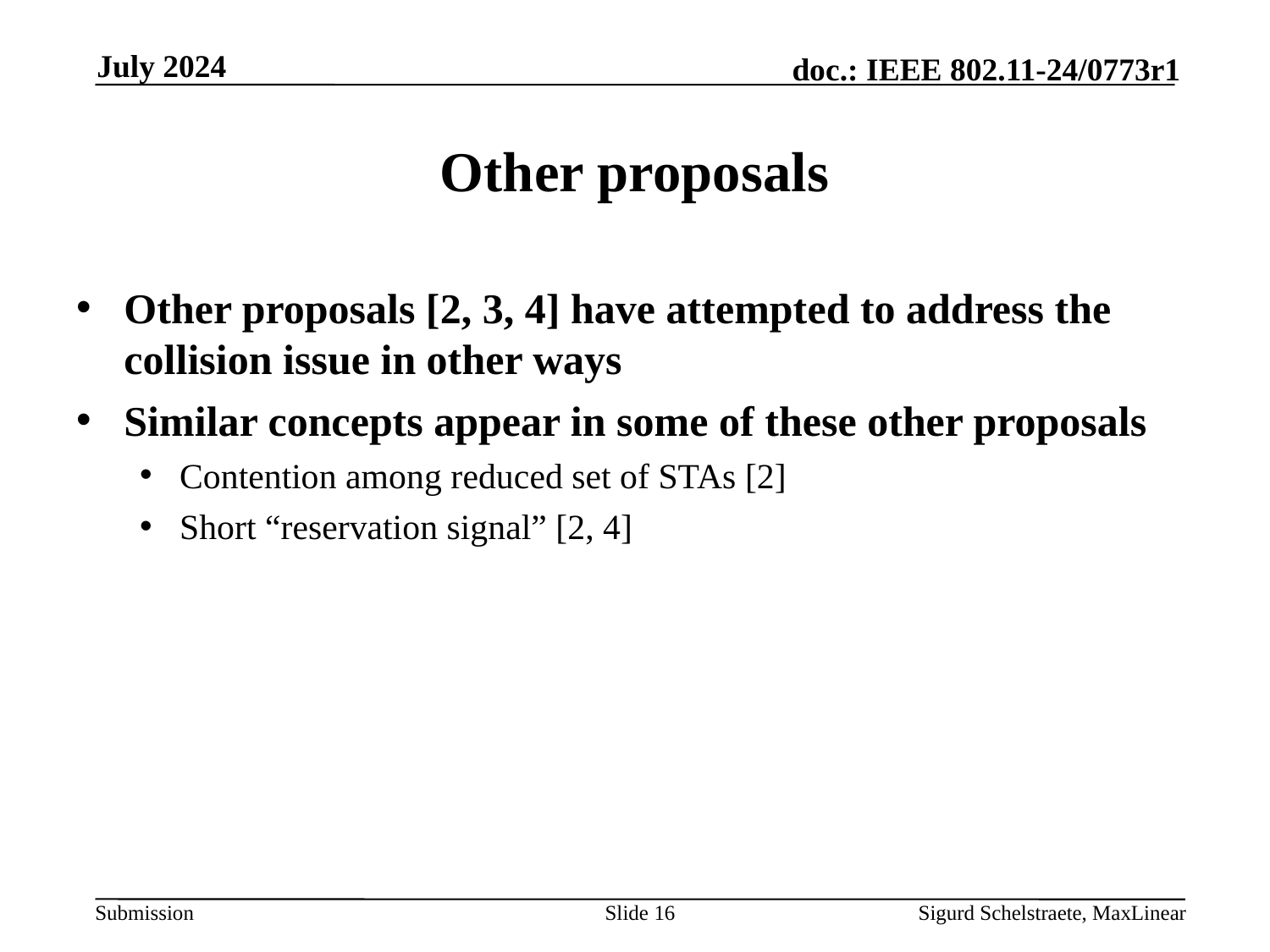

July 2024
# Other proposals
Other proposals [2, 3, 4] have attempted to address the collision issue in other ways
Similar concepts appear in some of these other proposals
Contention among reduced set of STAs [2]
Short “reservation signal” [2, 4]
Slide 16
Sigurd Schelstraete, MaxLinear